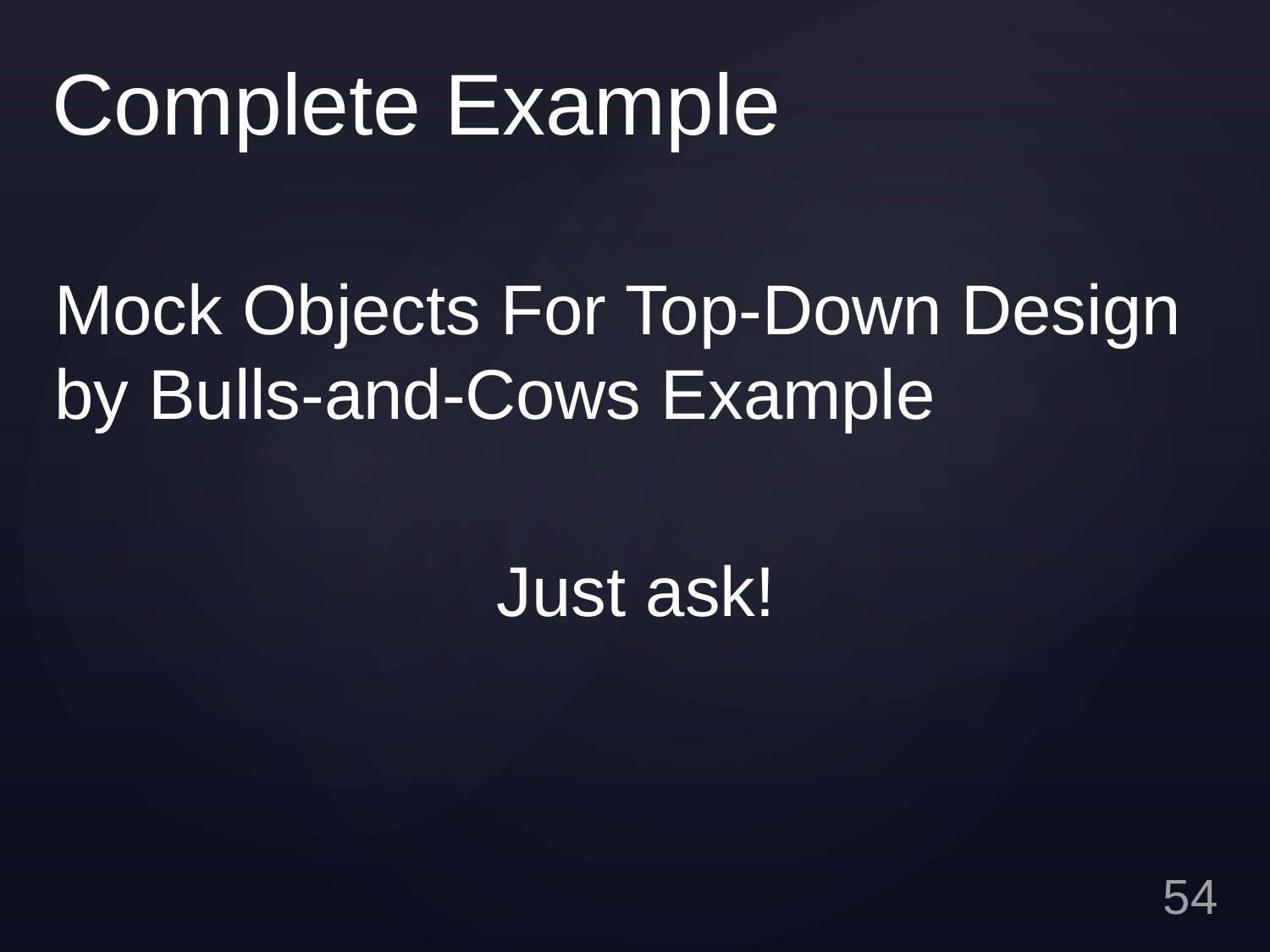

# Complete Example

Mock Objects For Top-Down Design by Bulls-and-Cows Example

Just ask!

54